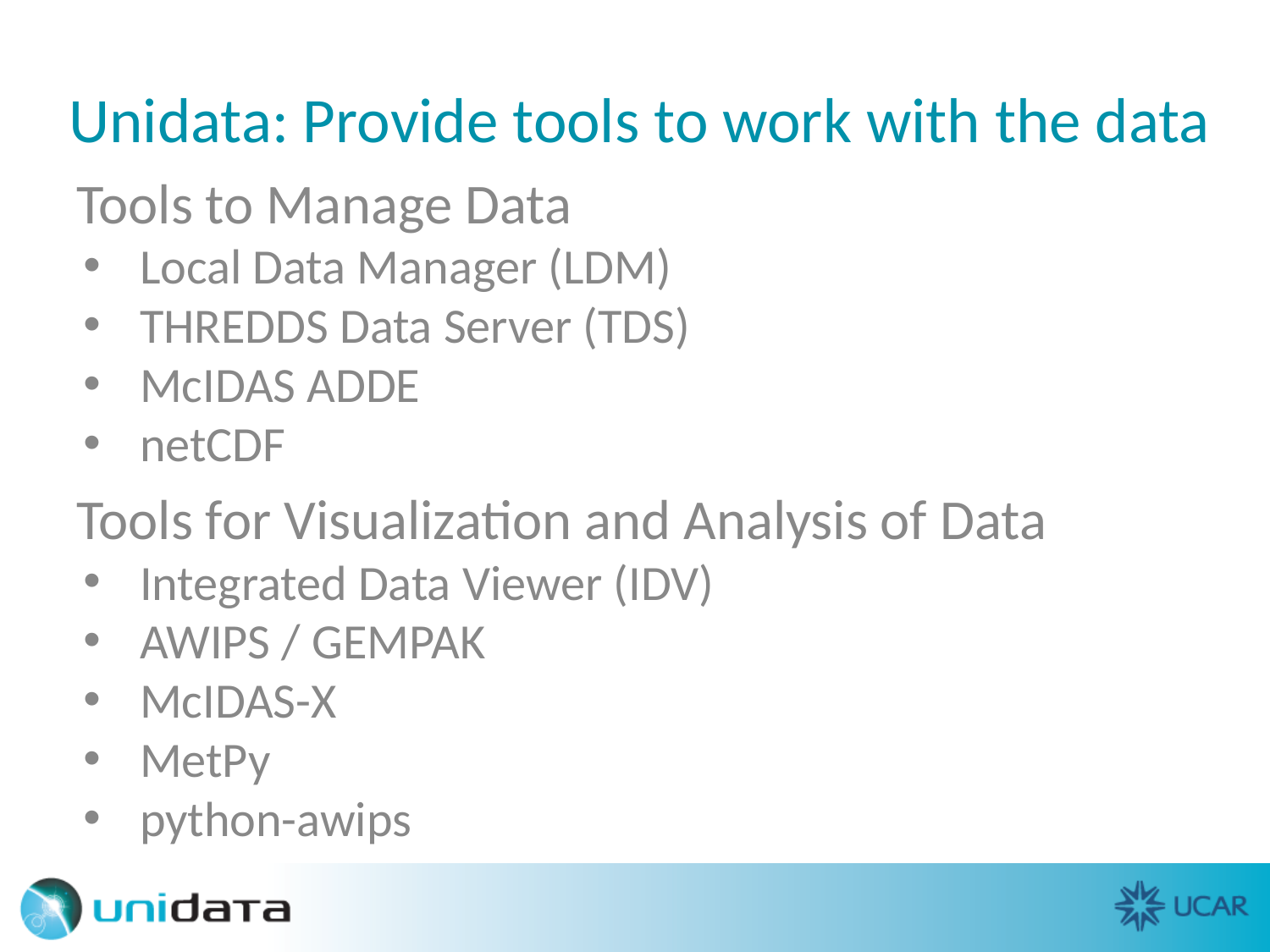

# Unidata: Provide tools to work with the data
Tools to Manage Data
Local Data Manager (LDM)
THREDDS Data Server (TDS)
McIDAS ADDE
netCDF
Tools for Visualization and Analysis of Data
Integrated Data Viewer (IDV)
AWIPS / GEMPAK
McIDAS-X
MetPy
python-awips